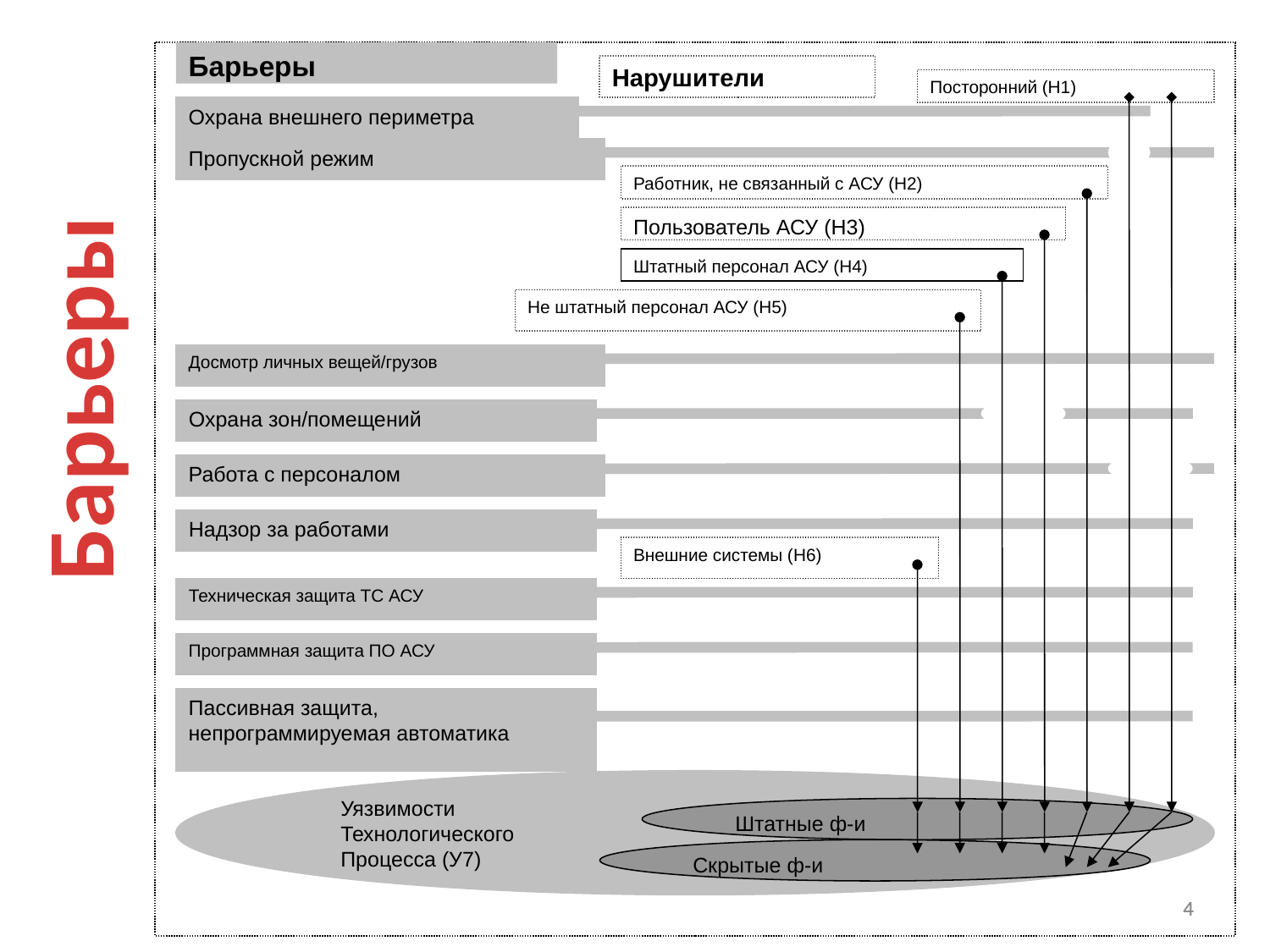

Барьеры
Нарушители
Посторонний (Н1)
Охрана внешнего периметра

Пропускной режим

Работник, не связанный с АСУ (Н2)

Пользователь АСУ (Н3)

Штатный персонал АСУ (Н4)

Не штатный персонал АСУ (Н5)

Досмотр личных вещей/грузов

Охрана зон/помещений

Работа с персоналом

Надзор за работами

Внешние системы (Н6)

Техническая защита ТС АСУ

Программная защита ПО АСУ

Пассивная защита, непрограммируемая автоматика

Уязвимости
Технологического
Процесса (У7)
Штатные ф-и

Скрытые ф-и
Барьеры
4
4